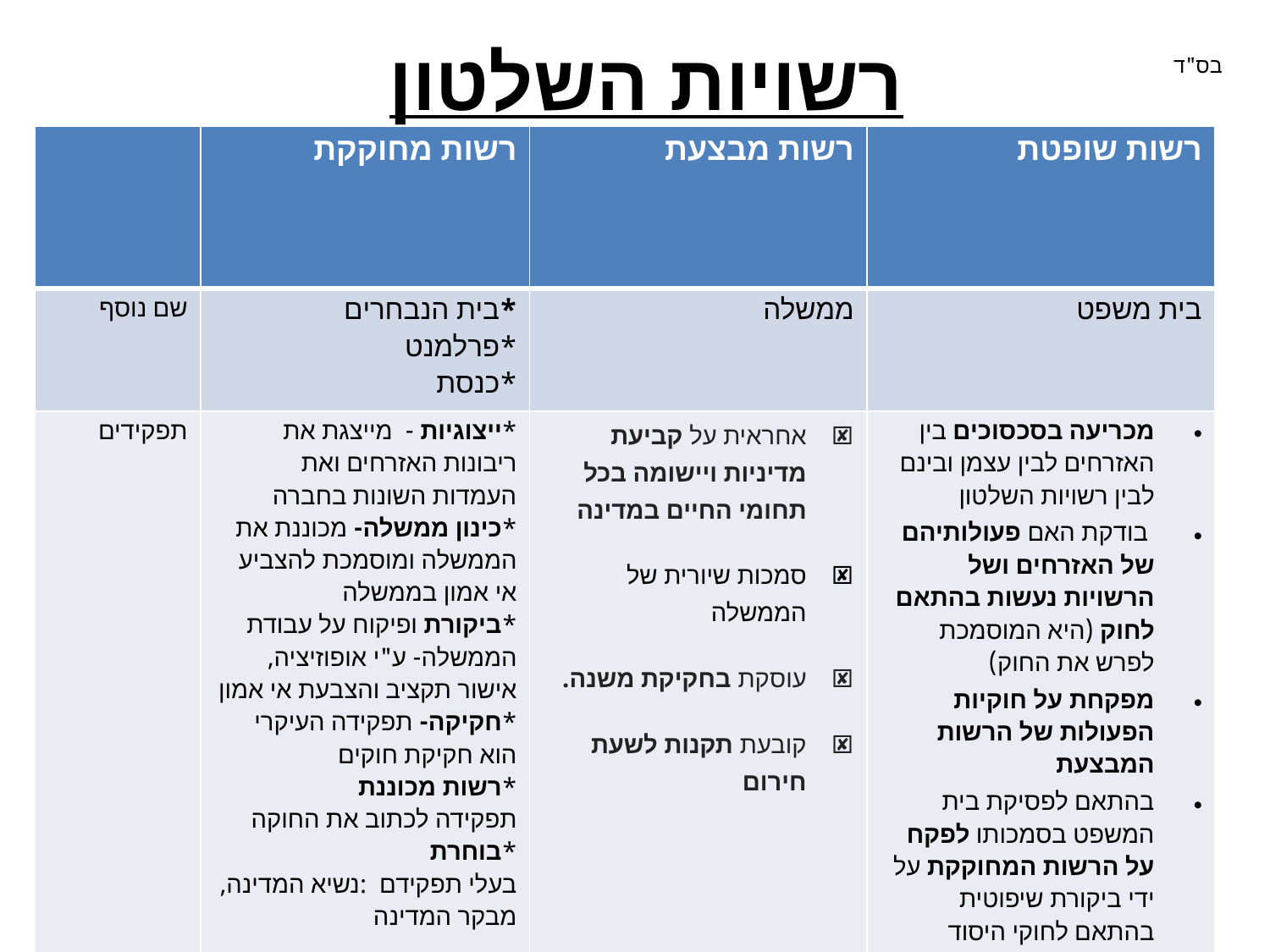

# רשויות השלטון
בס"ד
|  | רשות מחוקקת | רשות מבצעת | רשות שופטת |
| --- | --- | --- | --- |
| שם נוסף | \*בית הנבחרים \*פרלמנט \*כנסת | ממשלה | בית משפט |
| תפקידים | \*ייצוגיות - מייצגת את ריבונות האזרחים ואת העמדות השונות בחברה \*כינון ממשלה- מכוננת את הממשלה ומוסמכת להצביע אי אמון בממשלה \*ביקורת ופיקוח על עבודת הממשלה- ע"י אופוזיציה, אישור תקציב והצבעת אי אמון \*חקיקה- תפקידה העיקרי הוא חקיקת חוקים \*רשות מכוננת תפקידה לכתוב את החוקה \*בוחרת בעלי תפקידם :נשיא המדינה, מבקר המדינה | אחראית על קביעת מדיניות ויישומה בכל תחומי החיים במדינה סמכות שיורית של הממשלה עוסקת בחקיקת משנה. קובעת תקנות לשעת חירום | מכריעה בסכסוכים בין האזרחים לבין עצמן ובינם לבין רשויות השלטון בודקת האם פעולותיהם של האזרחים ושל הרשויות נעשות בהתאם לחוק (היא המוסמכת לפרש את החוק) מפקחת על חוקיות הפעולות של הרשות המבצעת בהתאם לפסיקת בית המשפט בסמכותו לפקח על הרשות המחוקקת על ידי ביקורת שיפוטית בהתאם לחוקי היסוד |